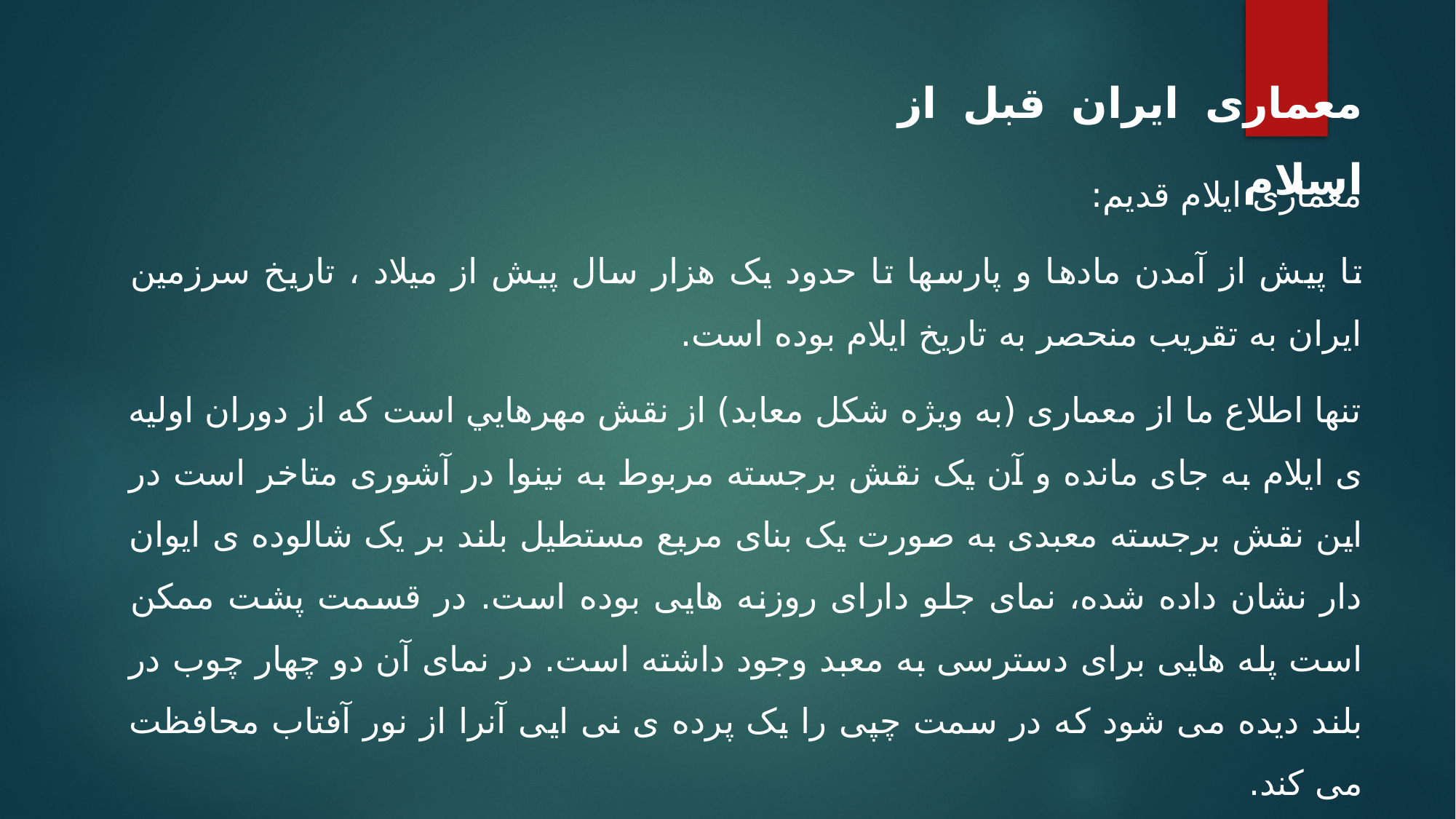

معماری ایران قبل از اسلام
معماری ايلام قديم:
تا پيش از آمدن مادها و پارسها تا حدود يک هزار سال پيش از ميلاد ، تاريخ سرزمين ايران به تقريب منحصر به تاريخ ايلام بوده است.
تنها اطلاع ما از معماری (به ويژه شکل معابد) از نقش مهرهايي است که از دوران اوليه ی ايلام به جای مانده و آن يک نقش برجسته مربوط به نينوا در آشوری متاخر است در اين نقش برجسته معبدی به صورت يک بنای مربع مستطيل بلند بر يک شالوده ی ايوان دار نشان داده شده، نمای جلو دارای روزنه هايی بوده است. در قسمت پشت ممکن است پله هايی برای دسترسی به معبد وجود داشته است. در نمای آن دو چهار چوب در بلند ديده می شود که در سمت چپی را يک پرده ی نی ايی آنرا از نور آفتاب محافظت می کند.